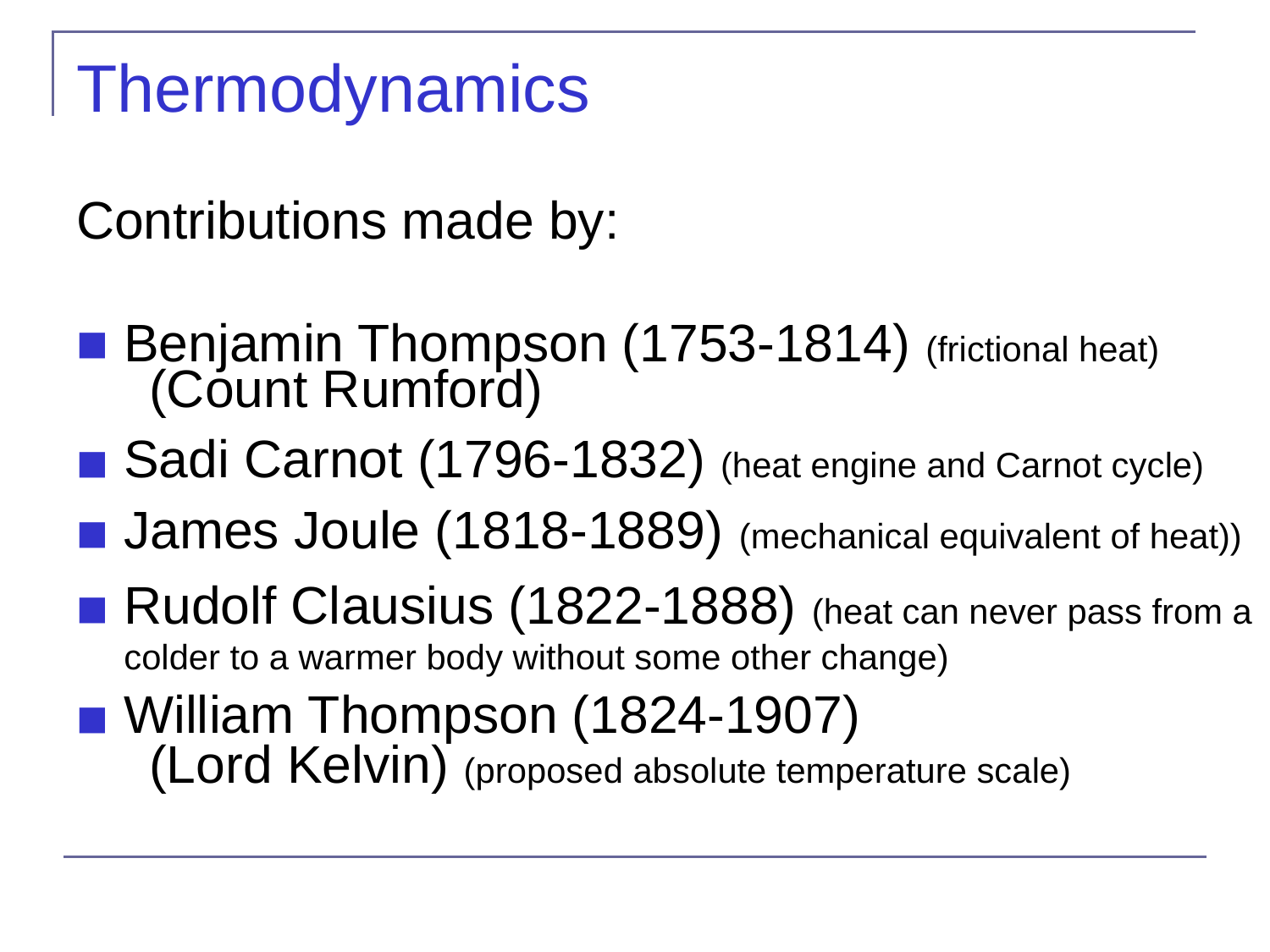

# Thermodynamics
Contributions made by:

Benjamin Thompson (1753-1814) (frictional heat)
     (Count Rumford)
Sadi Carnot (1796-1832) (heat engine and Carnot cycle)
James Joule (1818-1889) (mechanical equivalent of heat))
Rudolf Clausius (1822-1888) (heat can never pass from a colder to a warmer body without some other change)
William Thompson (1824-1907)
     (Lord Kelvin) (proposed absolute temperature scale)